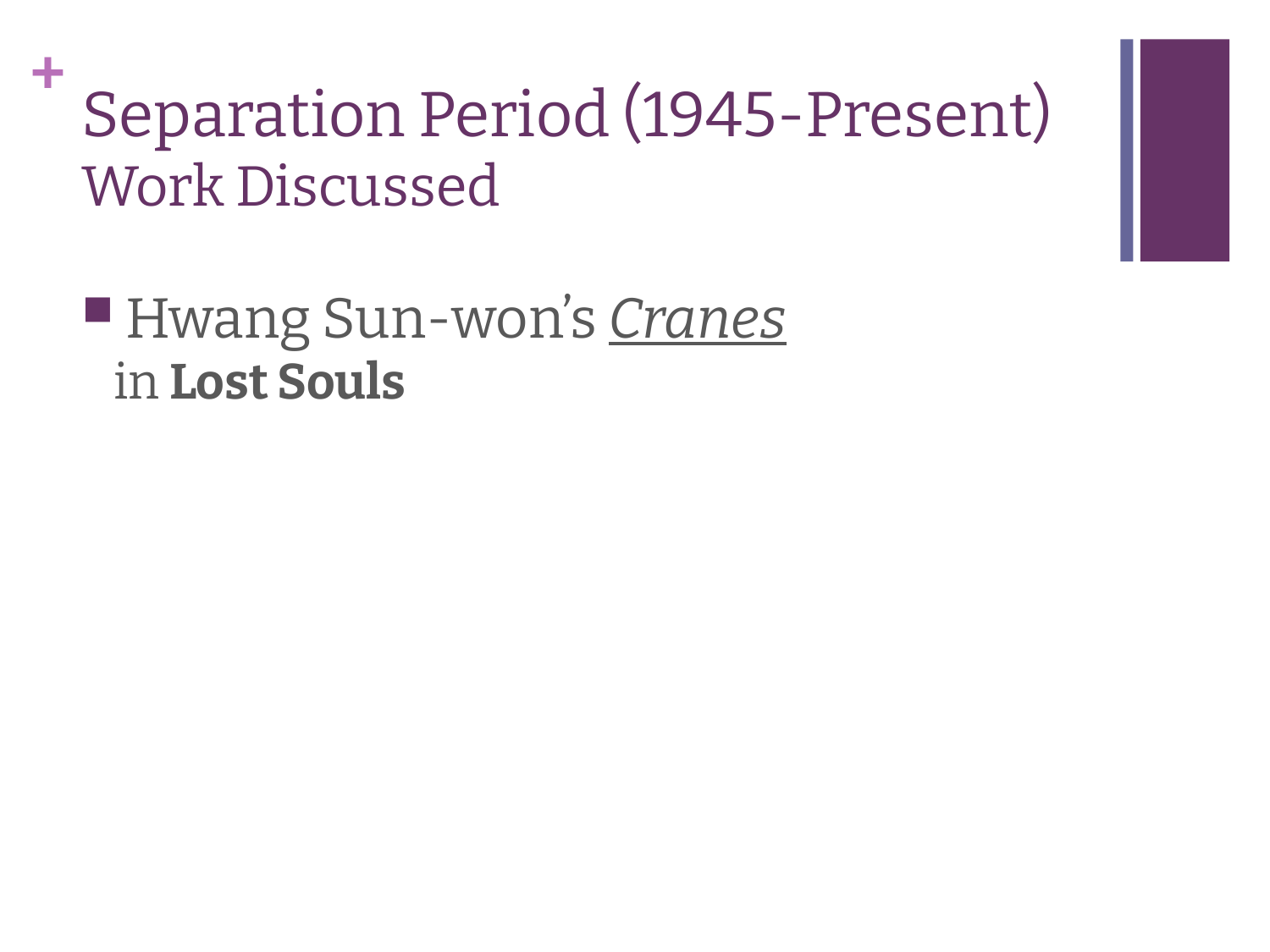

# Separation Period (1945-Present) Work Discussed
 Hwang Sun-won’s Cranes
in Lost Souls